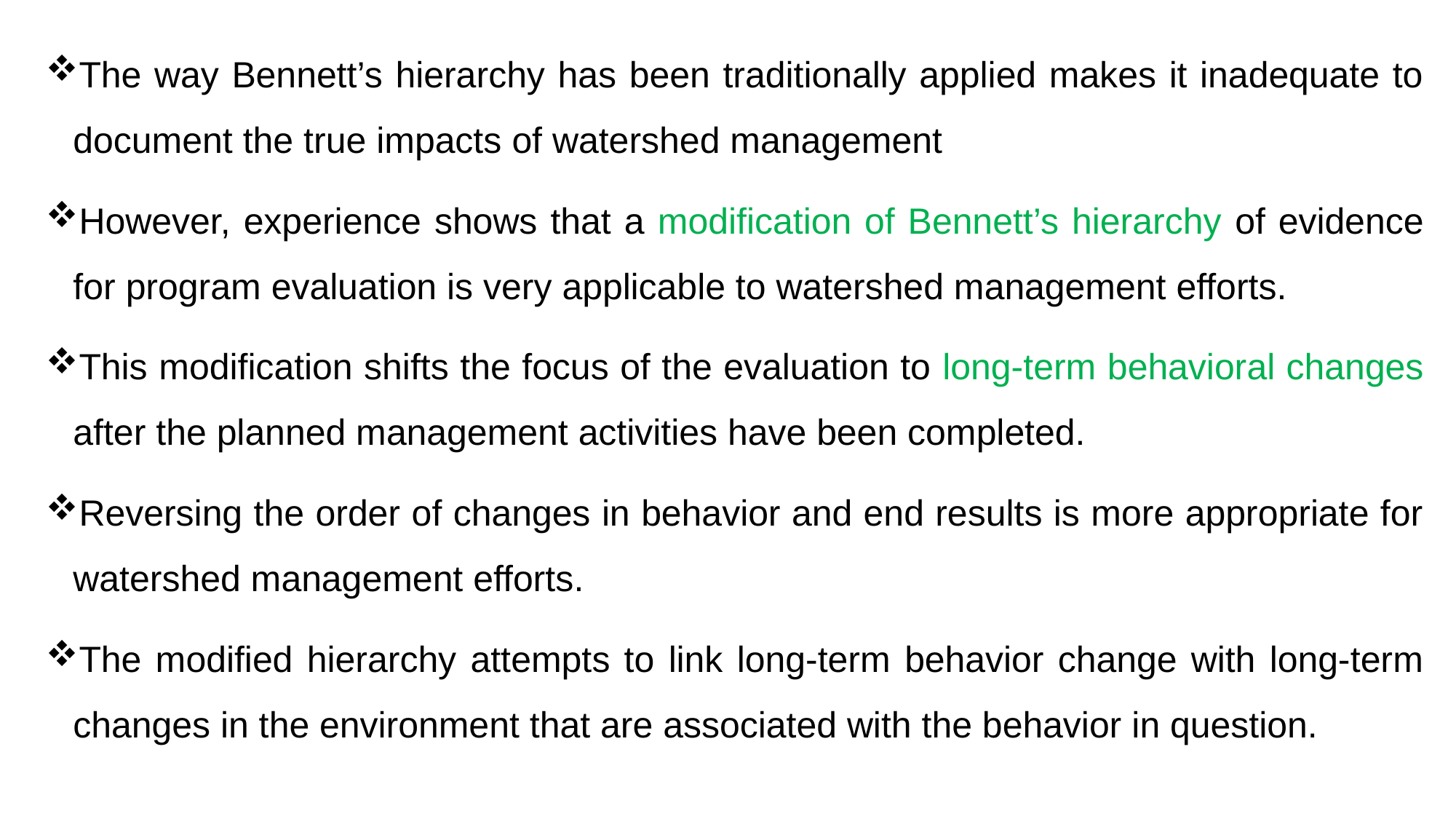

The way Bennett’s hierarchy has been traditionally applied makes it inadequate to document the true impacts of watershed management
However, experience shows that a modification of Bennett’s hierarchy of evidence for program evaluation is very applicable to watershed management efforts.
This modification shifts the focus of the evaluation to long-term behavioral changes after the planned management activities have been completed.
Reversing the order of changes in behavior and end results is more appropriate for watershed management efforts.
The modified hierarchy attempts to link long-term behavior change with long-term changes in the environment that are associated with the behavior in question.